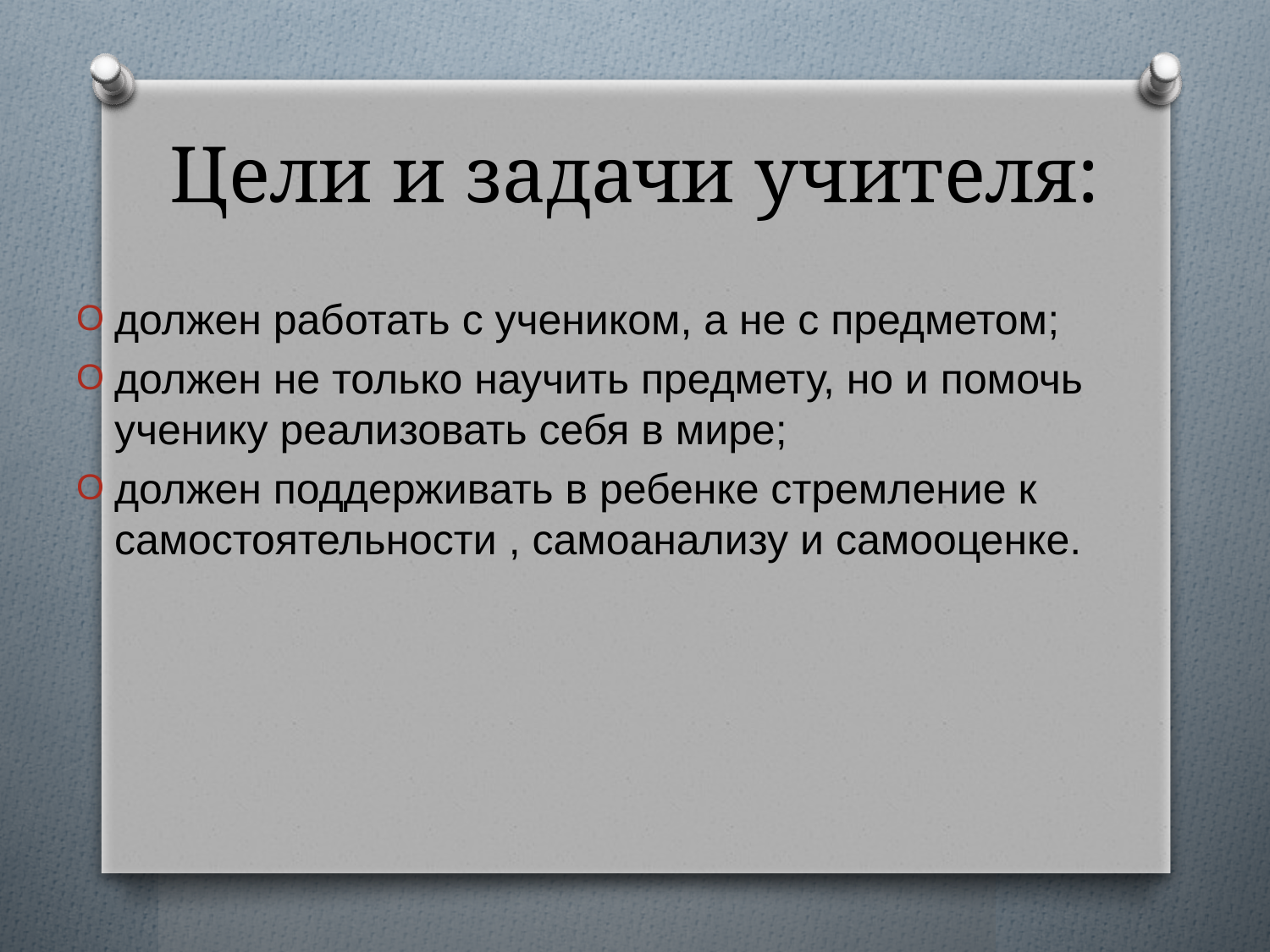

# Цели и задачи учителя:
должен работать с учеником, а не с предметом;
должен не только научить предмету, но и помочь ученику реализовать себя в мире;
должен поддерживать в ребенке стремление к самостоятельности , самоанализу и самооценке.